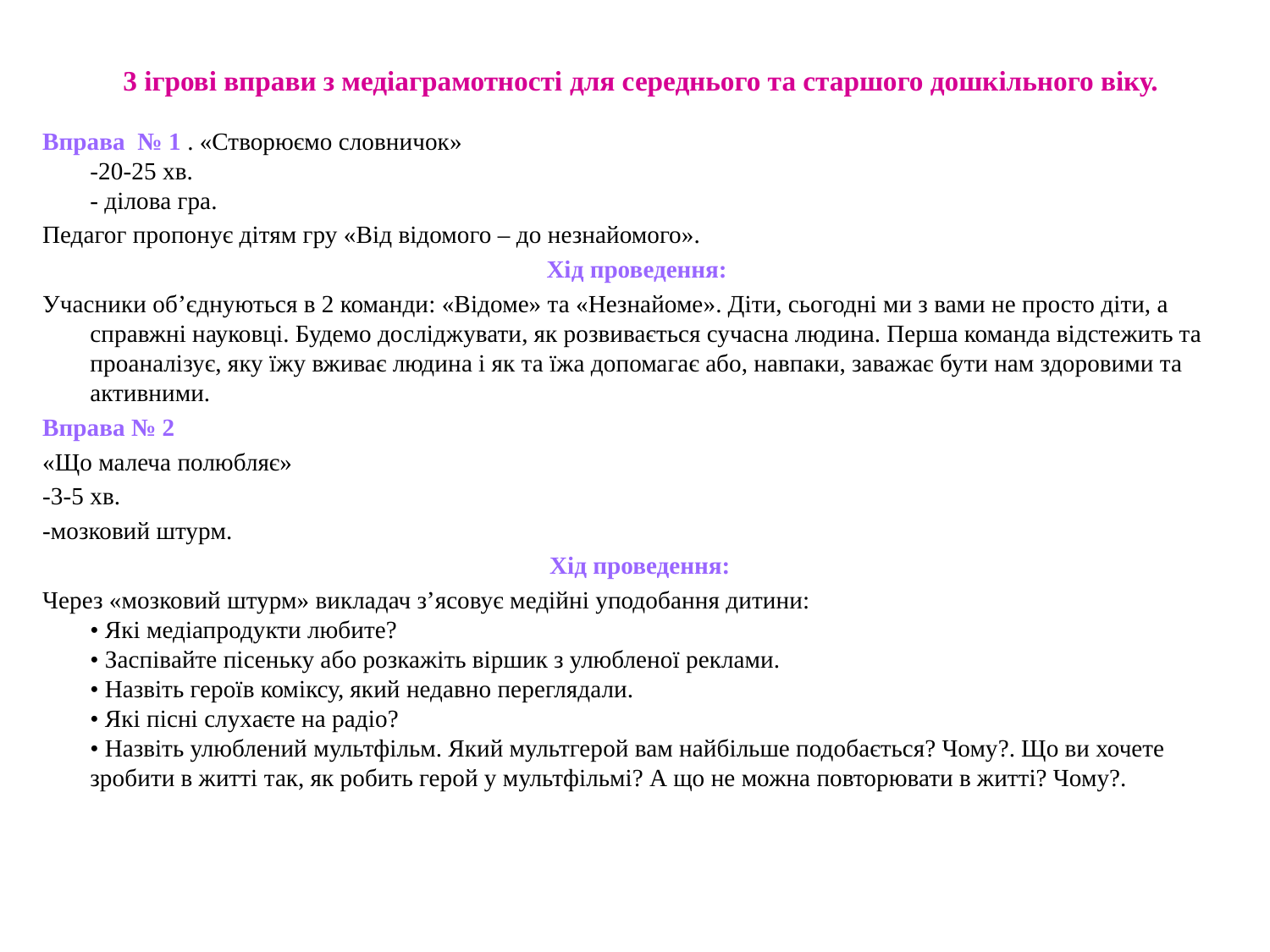

# 3 ігрові вправи з медіаграмотності для середнього та старшого дошкільного віку.
Вправа  № 1 . «Створюємо словничок»
-20-25 хв.
- ділова гра.
Педагог пропонує дітям гру «Від відомого – до незнайомого».
Хід проведення:
Учасники об’єднуються в 2 команди: «Відоме» та «Незнайоме». Діти, сьогодні ми з вами не просто діти, а справжні науковці. Будемо досліджувати, як розвивається сучасна людина. Перша команда відстежить та проаналізує, яку їжу вживає людина і як та їжа допомагає або, навпаки, заважає бути нам здоровими та активними.
Вправа № 2
«Що малеча полюбляє»
-3-5 хв.
-мозковий штурм.
Хід проведення:
Через «мозковий штурм» викладач з’ясовує медійні уподобання дитини:
• Які медіапродукти любите?
• Заспівайте пісеньку або розкажіть віршик з улюбленої реклами.
• Назвіть героїв коміксу, який недавно переглядали.
• Які пісні слухаєте на радіо?
• Назвіть улюблений мультфільм. Який мультгерой вам найбільше подобається? Чому?. Що ви хочете зробити в житті так, як робить герой у мультфільмі? А що не можна повторювати в житті? Чому?.